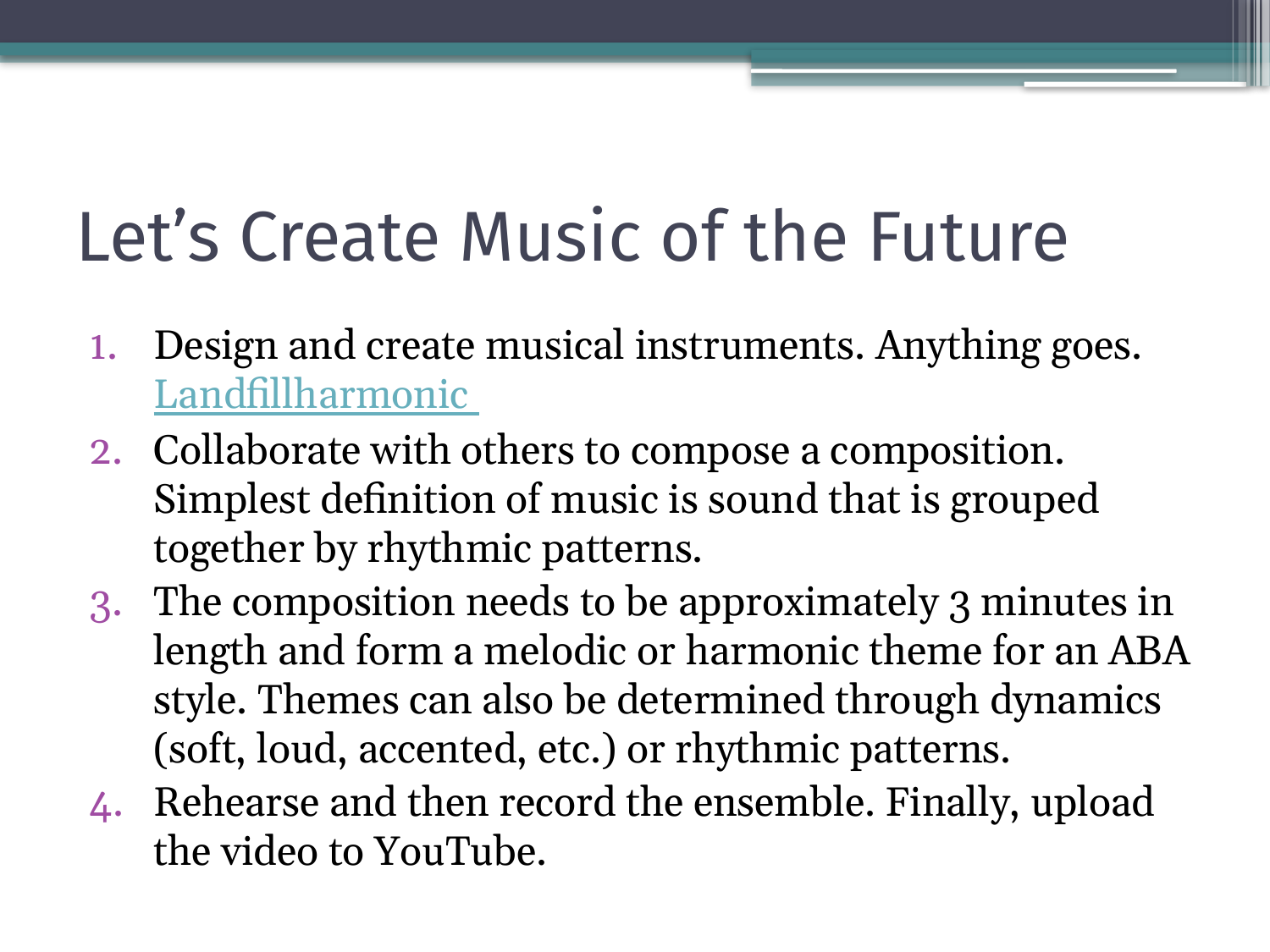

# Let’s Create Music of the Future
Design and create musical instruments. Anything goes. Landfillharmonic
Collaborate with others to compose a composition. Simplest definition of music is sound that is grouped together by rhythmic patterns.
The composition needs to be approximately 3 minutes in length and form a melodic or harmonic theme for an ABA style. Themes can also be determined through dynamics (soft, loud, accented, etc.) or rhythmic patterns.
Rehearse and then record the ensemble. Finally, upload the video to YouTube.